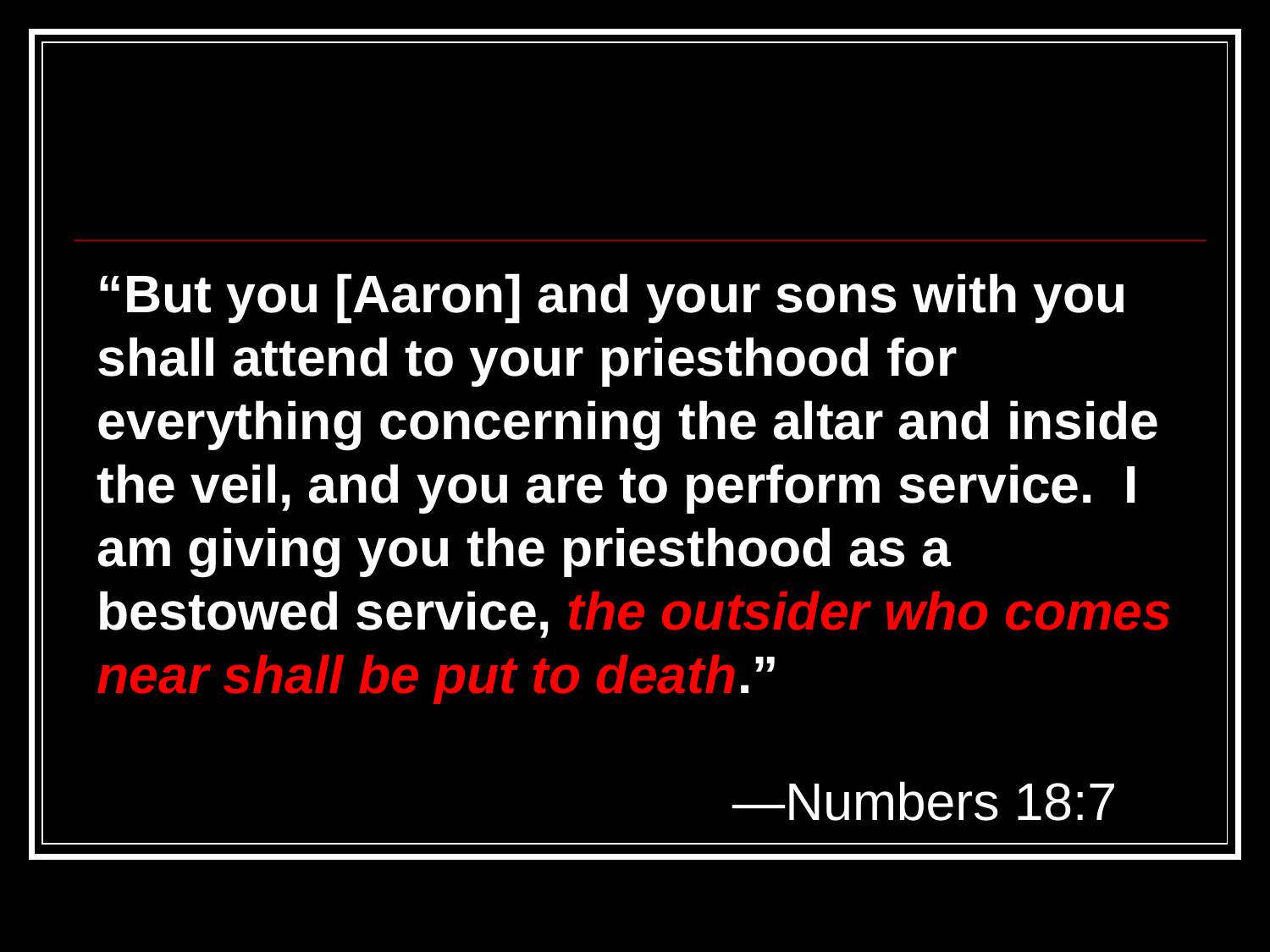

“But you [Aaron] and your sons with you shall attend to your priesthood for everything concerning the altar and inside the veil, and you are to perform service.  I am giving you the priesthood as a bestowed service, the outsider who comes near shall be put to death.”

					—Numbers 18:7